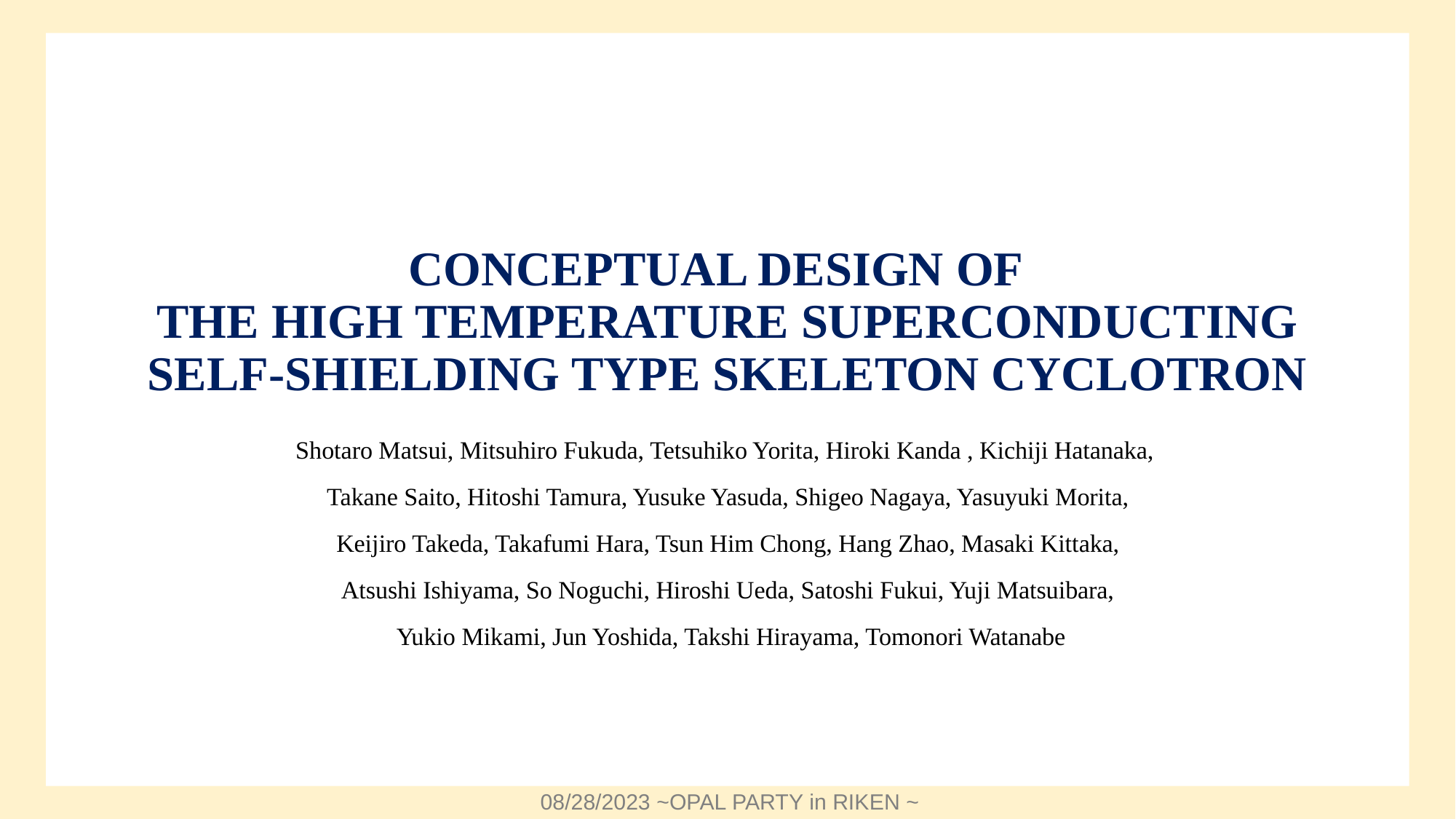

# CONCEPTUAL DESIGN OF THE HIGH TEMPERATURE SUPERCONDUCTING SELF-SHIELDING TYPE SKELETON CYCLOTRON
Shotaro Matsui, Mitsuhiro Fukuda, Tetsuhiko Yorita, Hiroki Kanda , Kichiji Hatanaka,
Takane Saito, Hitoshi Tamura, Yusuke Yasuda, Shigeo Nagaya, Yasuyuki Morita,
 Keijiro Takeda, Takafumi Hara, Tsun Him Chong, Hang Zhao, Masaki Kittaka,
Atsushi Ishiyama, So Noguchi, Hiroshi Ueda, Satoshi Fukui, Yuji Matsuibara,
 Yukio Mikami, Jun Yoshida, Takshi Hirayama, Tomonori Watanabe
08/28/2023 ~OPAL PARTY in RIKEN ~